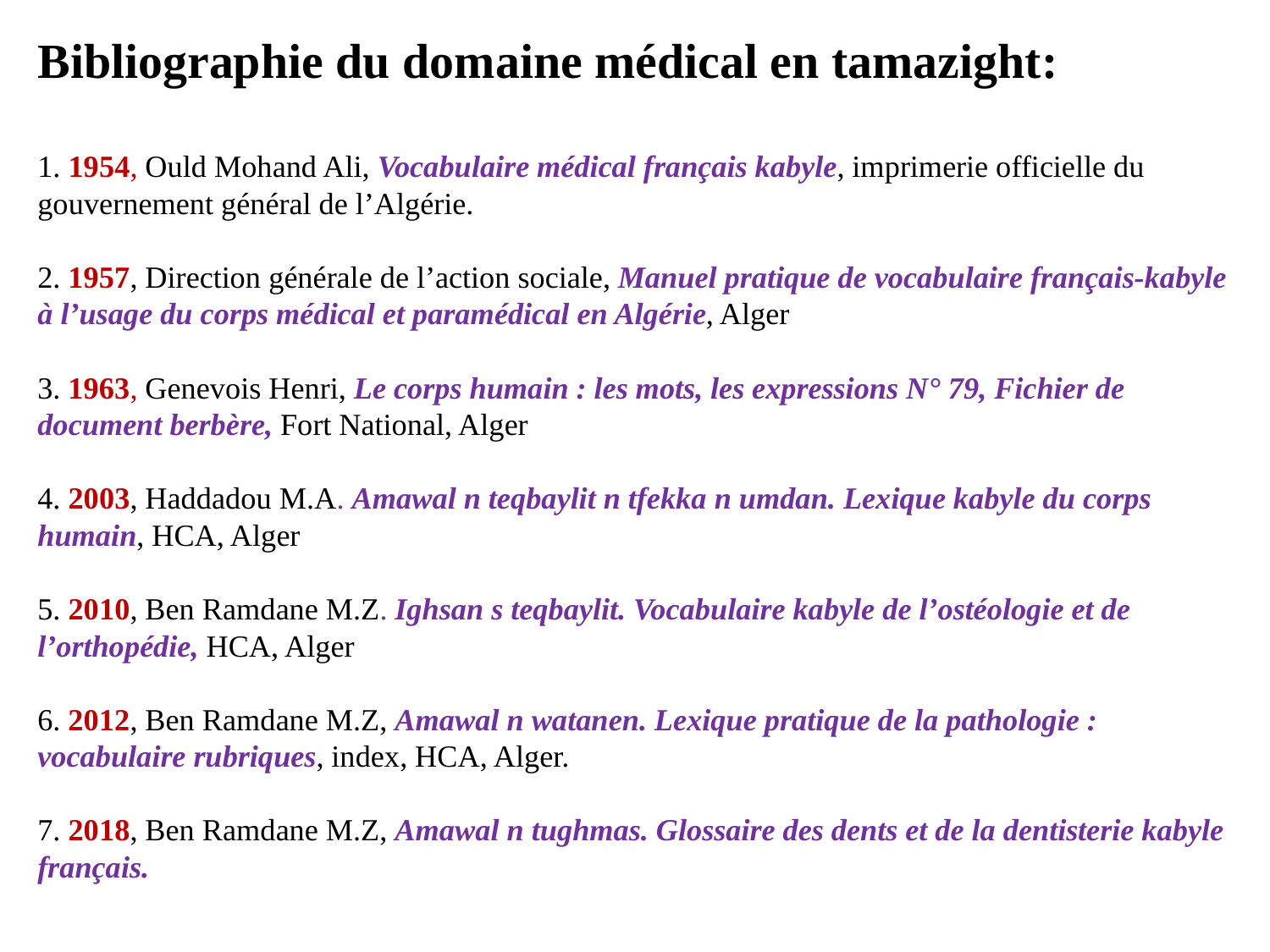

# Bibliographie du domaine médical en tamazight: 1. 1954, Ould Mohand Ali, Vocabulaire médical français kabyle, imprimerie officielle du gouvernement général de l’Algérie. 2. 1957, Direction générale de l’action sociale, Manuel pratique de vocabulaire français-kabyle à l’usage du corps médical et paramédical en Algérie, Alger 3. 1963, Genevois Henri, Le corps humain : les mots, les expressions N° 79, Fichier de document berbère, Fort National, Alger 4. 2003, Haddadou M.A. Amawal n teqbaylit n tfekka n umdan. Lexique kabyle du corps humain, HCA, Alger 5. 2010, Ben Ramdane M.Z. Ighsan s teqbaylit. Vocabulaire kabyle de l’ostéologie et de l’orthopédie, HCA, Alger 6. 2012, Ben Ramdane M.Z, Amawal n watanen. Lexique pratique de la pathologie : vocabulaire rubriques, index, HCA, Alger. 7. 2018, Ben Ramdane M.Z, Amawal n tughmas. Glossaire des dents et de la dentisterie kabyle français.